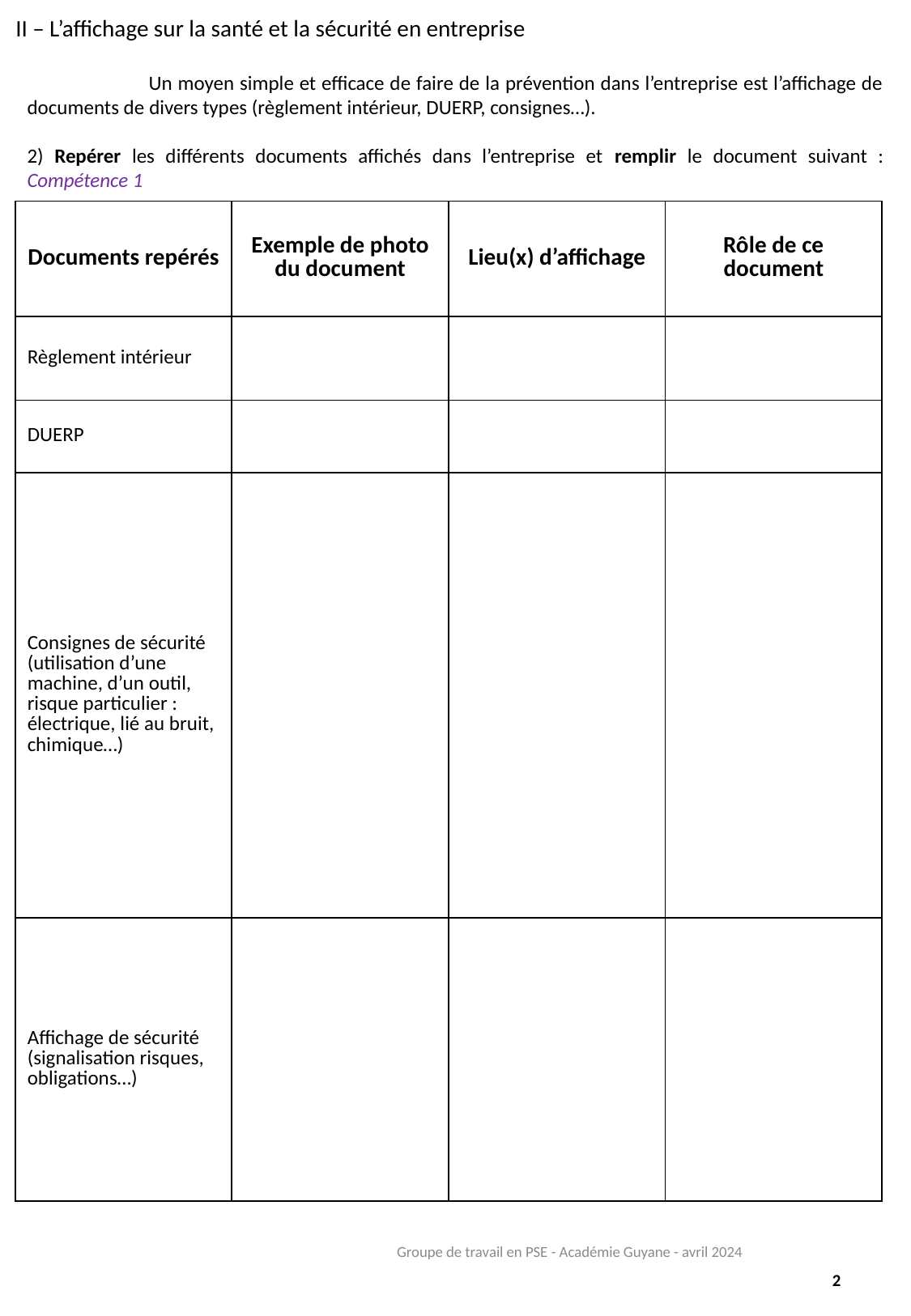

II – L’affichage sur la santé et la sécurité en entreprise
	Un moyen simple et efficace de faire de la prévention dans l’entreprise est l’affichage de documents de divers types (règlement intérieur, DUERP, consignes…).

2) Repérer les différents documents affichés dans l’entreprise et remplir le document suivant : Compétence 1
| Documents repérés | Exemple de photo du document | Lieu(x) d’affichage | Rôle de ce document |
| --- | --- | --- | --- |
| Règlement intérieur |  |  |  |
| DUERP |  |  |  |
| Consignes de sécurité (utilisation d’une machine, d’un outil, risque particulier : électrique, lié au bruit, chimique…) |  |  |  |
| Affichage de sécurité (signalisation risques, obligations…) |  |  |  |
Groupe de travail en PSE - Académie Guyane - avril 2024
2